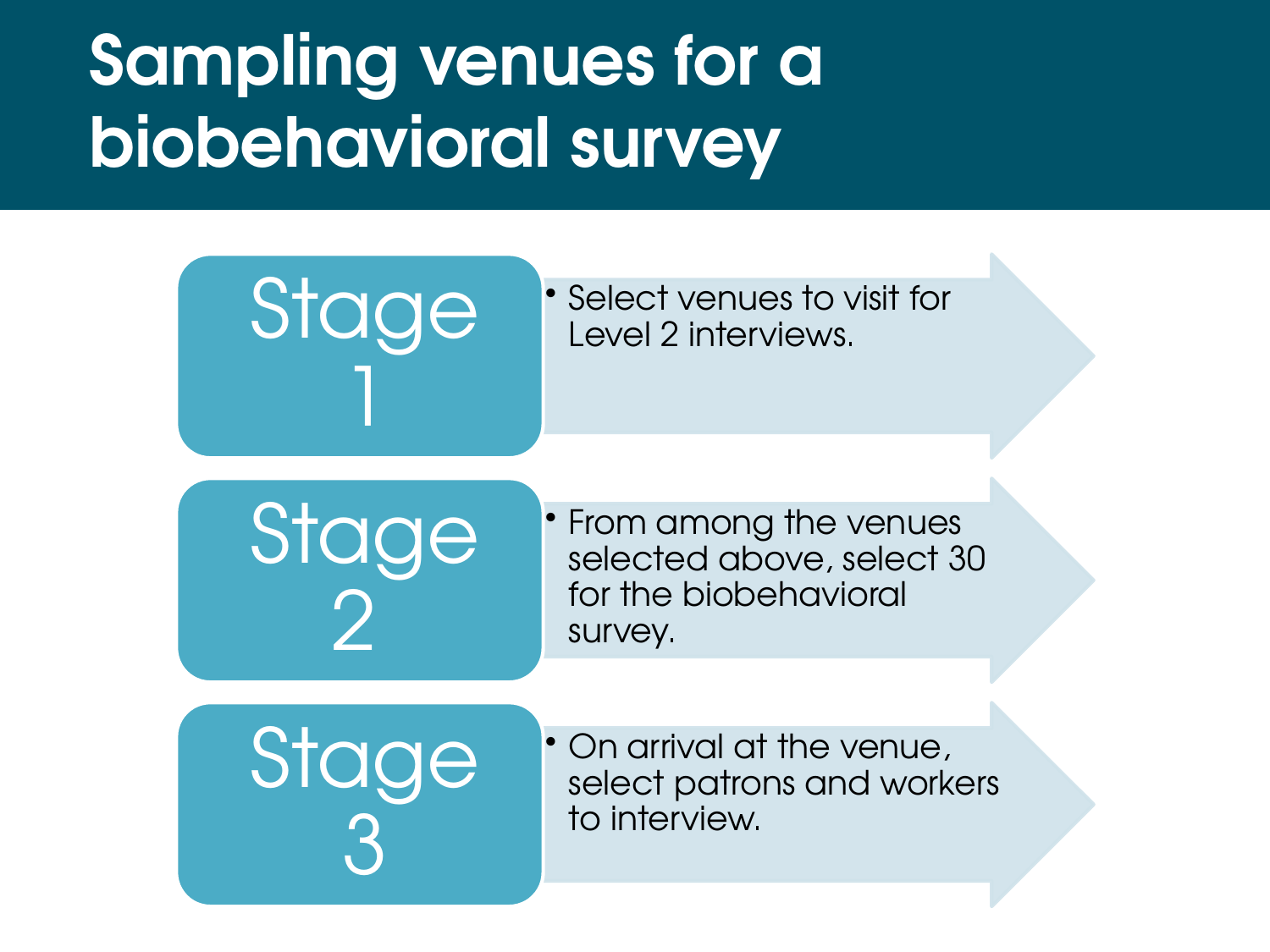

# Sampling venues for a biobehavioral survey
Select venues to visit for Level 2 interviews.
Stage 1
From among the venues selected above, select 30 for the biobehavioral survey.
Stage 2
On arrival at the venue, select patrons and workers to interview.
Stage 3